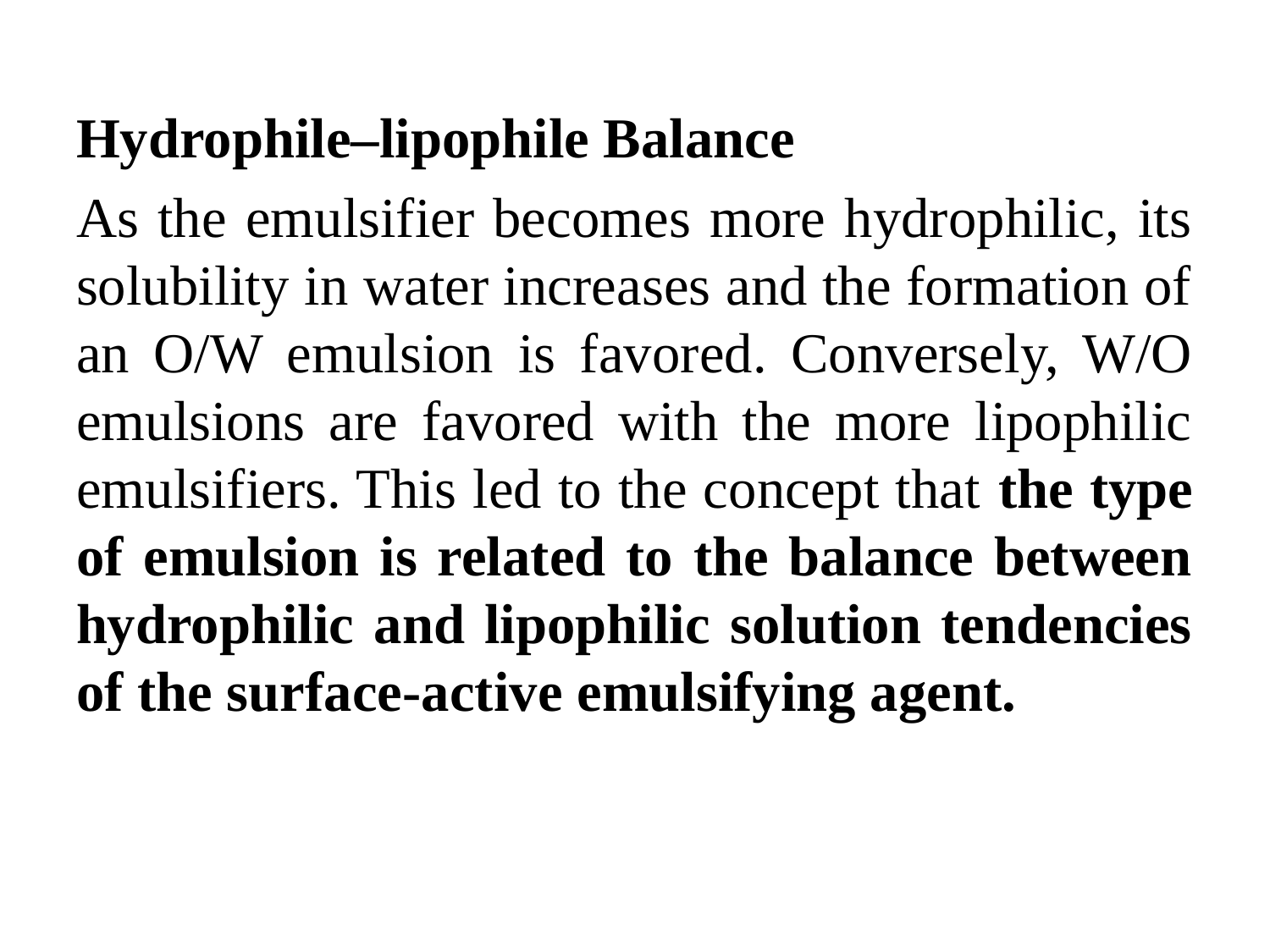

Hydrophile–lipophile Balance
As the emulsifier becomes more hydrophilic, its solubility in water increases and the formation of an O/W emulsion is favored. Conversely, W/O emulsions are favored with the more lipophilic emulsifiers. This led to the concept that the type of emulsion is related to the balance between hydrophilic and lipophilic solution tendencies of the surface-active emulsifying agent.